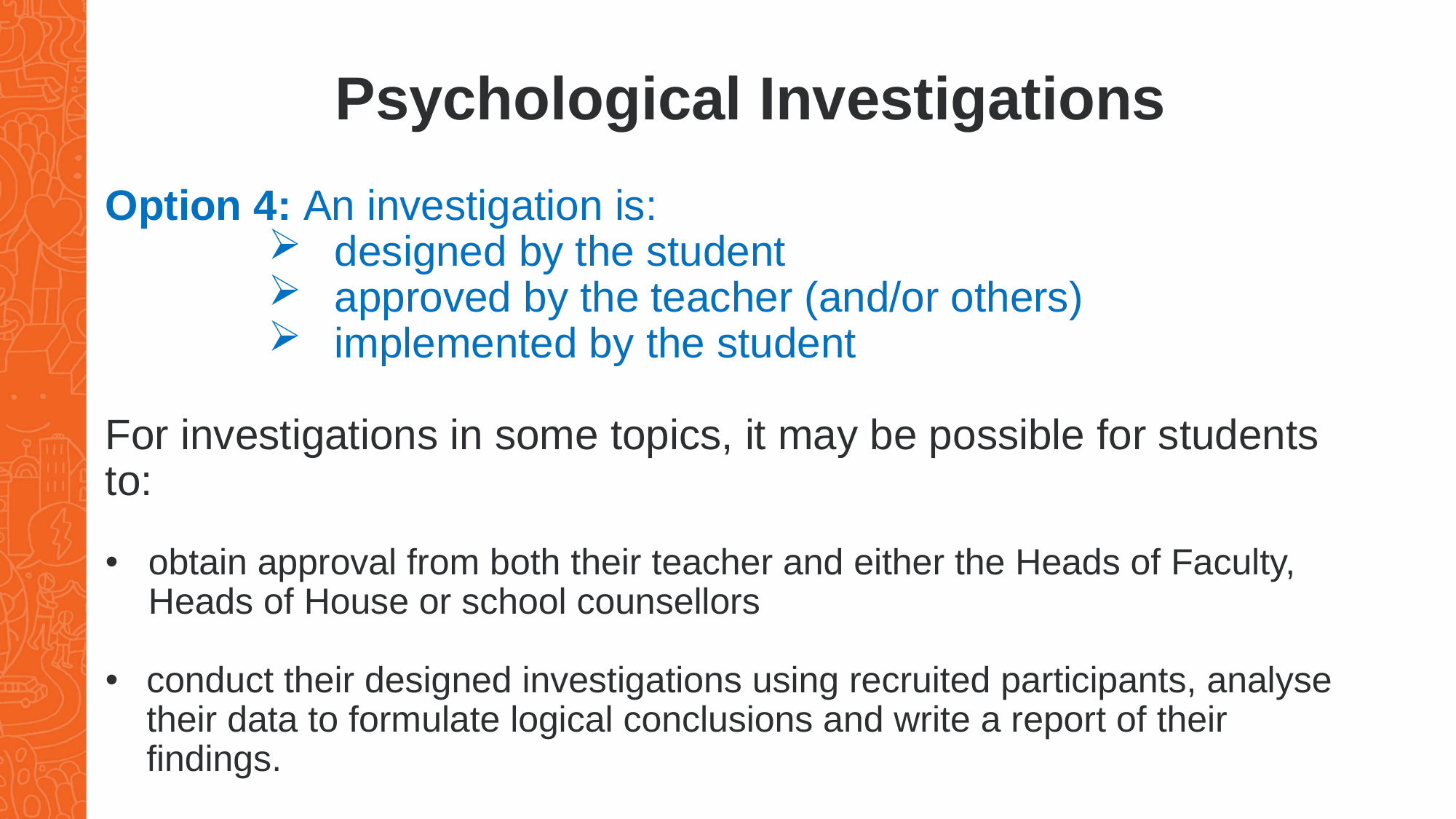

# Psychological Investigations
Option 4: An investigation is:
 designed by the student
 approved by the teacher (and/or others)
 implemented by the student

For investigations in some topics, it may be possible for students to:

obtain approval from both their teacher and either the Heads of Faculty, Heads of House or school counsellors

conduct their designed investigations using recruited participants, analyse their data to formulate logical conclusions and write a report of their findings.